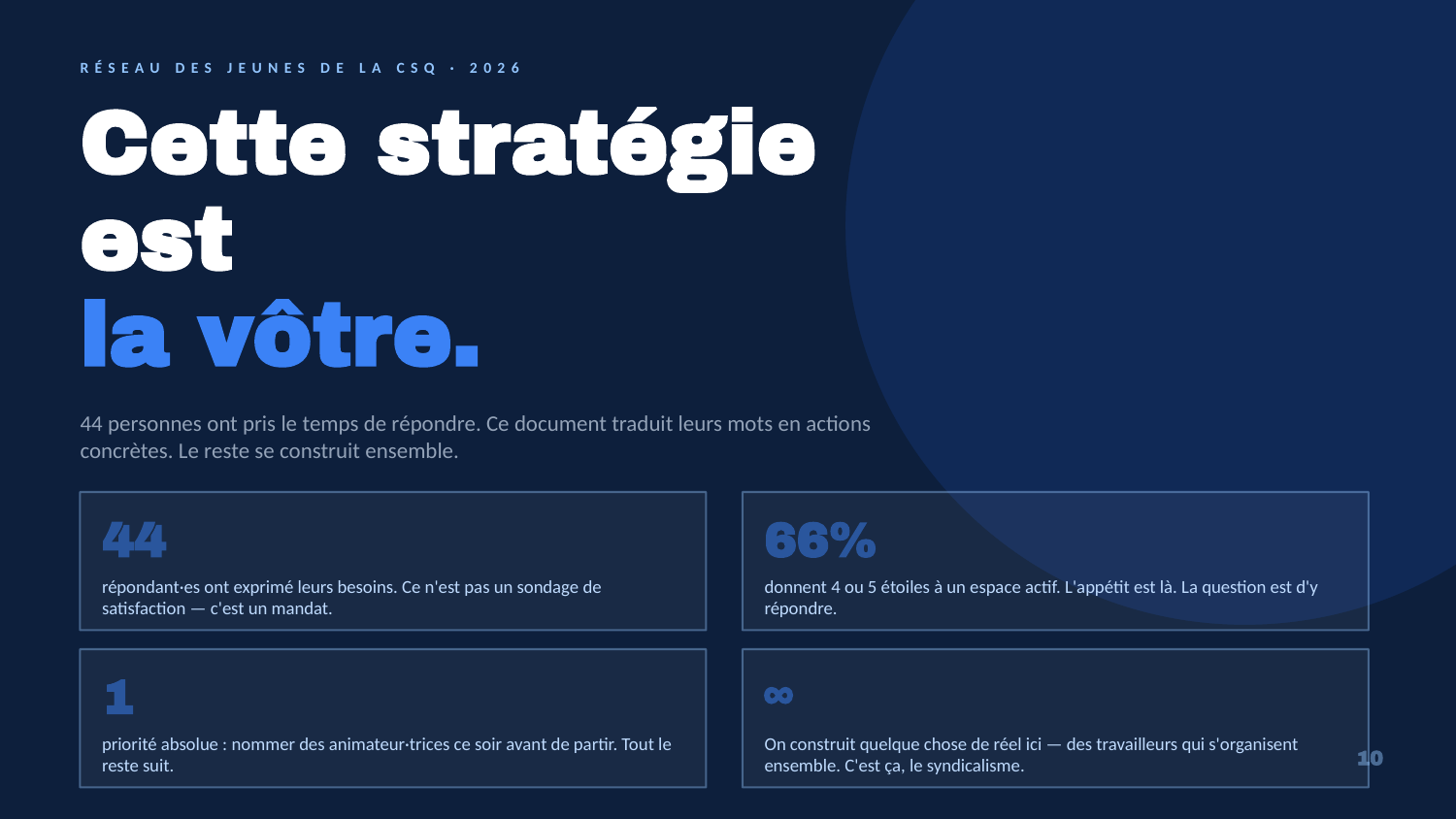

RÉSEAU DES JEUNES DE LA CSQ · 2026
Cette stratégie
est
la vôtre.
44 personnes ont pris le temps de répondre. Ce document traduit leurs mots en actions concrètes. Le reste se construit ensemble.

44
66%
répondant·es ont exprimé leurs besoins. Ce n'est pas un sondage de satisfaction — c'est un mandat.
donnent 4 ou 5 étoiles à un espace actif. L'appétit est là. La question est d'y répondre.

1
∞
priorité absolue : nommer des animateur·trices ce soir avant de partir. Tout le reste suit.
On construit quelque chose de réel ici — des travailleurs qui s'organisent ensemble. C'est ça, le syndicalisme.
10